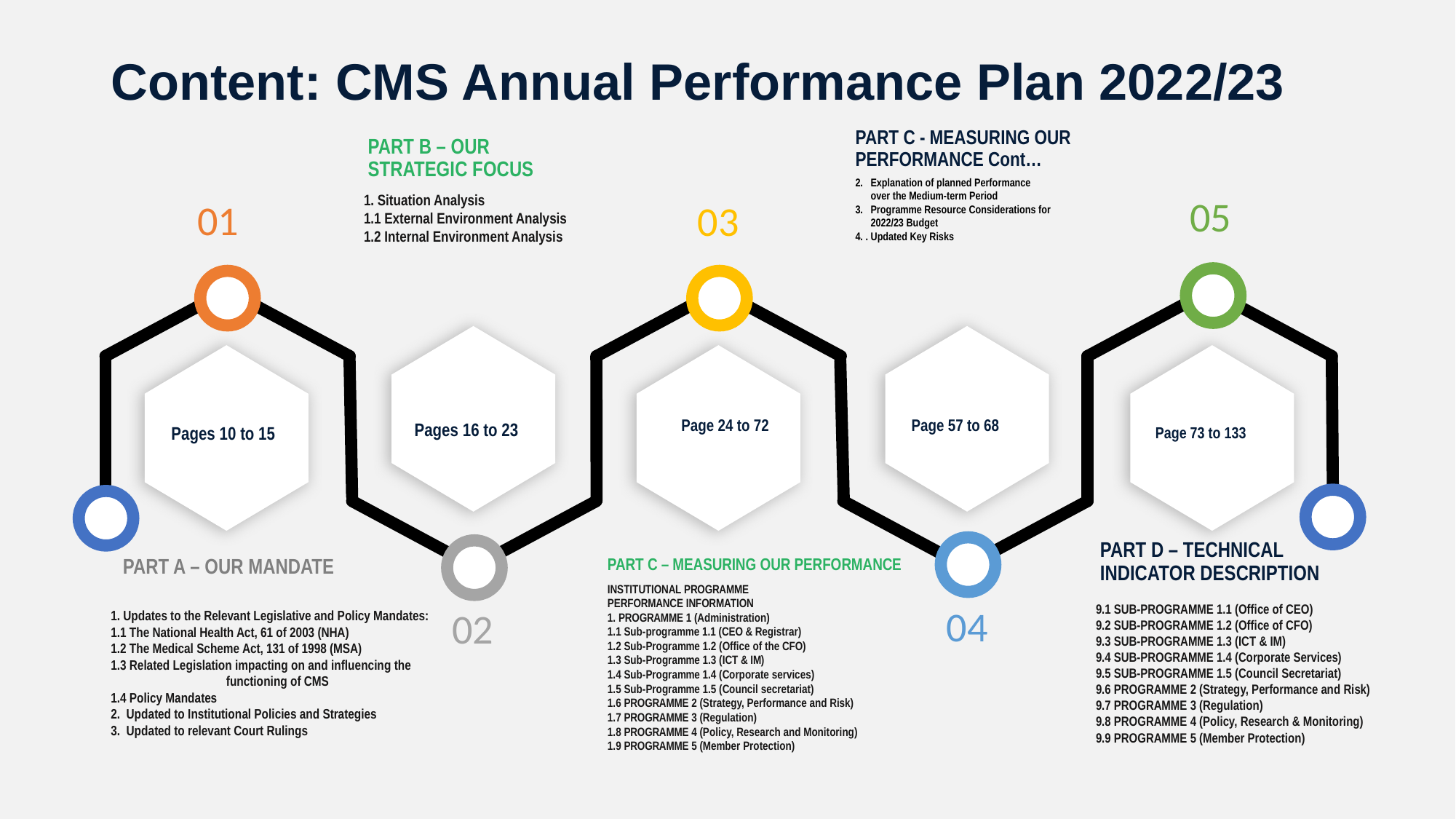

# Content: CMS Annual Performance Plan 2022/23
PART C - MEASURING OUR PERFORMANCE Cont…
2.   Explanation of planned Performance
      over the Medium-term Period
3.   Programme Resource Considerations for
      2022/23 Budget
4. . Updated Key Risks

PART B – OUR STRATEGIC FOCUS
1. Situation Analysis
1.1 External Environment Analysis
1.2 Internal Environment Analysis

Page 24 to 72
Page 57 to 68
Pages 16 to 23
Pages 10 to 15
Page 73 to 133
PART D – TECHNICAL INDICATOR DESCRIPTION

PART C – MEASURING OUR PERFORMANCE
INSTITUTIONAL PROGRAMME
PERFORMANCE INFORMATION
1. PROGRAMME 1 (Administration)
1.1 Sub-programme 1.1 (CEO & Registrar)
1.2 Sub-Programme 1.2 (Office of the CFO)
1.3 Sub-Programme 1.3 (ICT & IM)
1.4 Sub-Programme 1.4 (Corporate services)
1.5 Sub-Programme 1.5 (Council secretariat)
1.6 PROGRAMME 2 (Strategy, Performance and Risk)
1.7 PROGRAMME 3 (Regulation)
1.8 PROGRAMME 4 (Policy, Research and Monitoring)
1.9 PROGRAMME 5 (Member Protection)

PART A – OUR MANDATE

9.1 SUB-PROGRAMME 1.1 (Office of CEO)
9.2 SUB-PROGRAMME 1.2 (Office of CFO)
9.3 SUB-PROGRAMME 1.3 (ICT & IM)
9.4 SUB-PROGRAMME 1.4 (Corporate Services)
9.5 SUB-PROGRAMME 1.5 (Council Secretariat)
9.6 PROGRAMME 2 (Strategy, Performance and Risk)
9.7 PROGRAMME 3 (Regulation)
9.8 PROGRAMME 4 (Policy, Research & Monitoring)
9.9 PROGRAMME 5 (Member Protection)

1. Updates to the Relevant Legislative and Policy Mandates:
1.1 The National Health Act, 61 of 2003 (NHA)
1.2 The Medical Scheme Act, 131 of 1998 (MSA)
1.3 Related Legislation impacting on and influencing the 	  functioning of CMS
1.4 Policy Mandates
2.  Updated to Institutional Policies and Strategies
3.  Updated to relevant Court Rulings